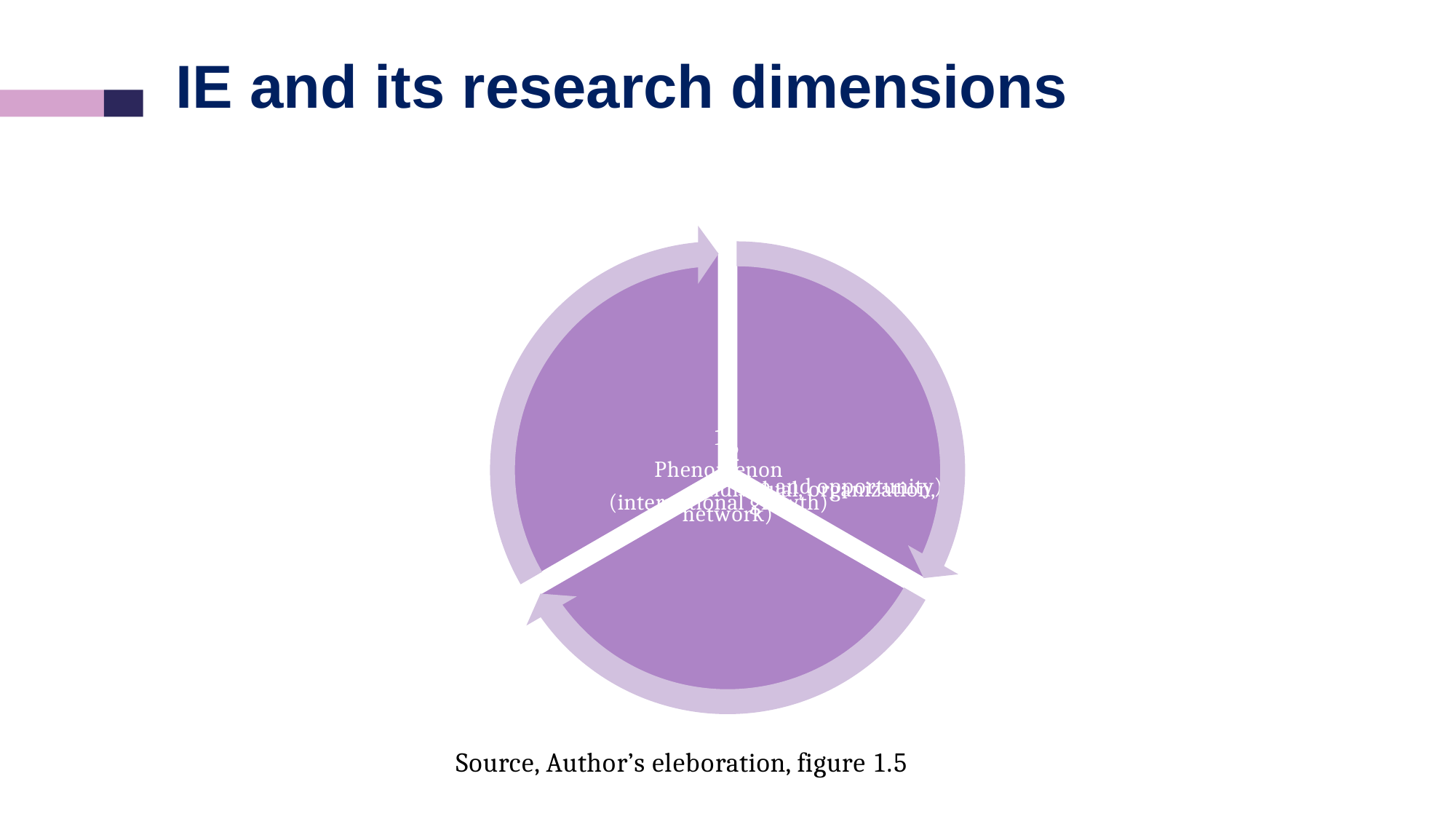

# IE and its research dimensions
2
Key constructs (Distance and opportunity)
3
Levels of analysis (individual, organization, network)
1
Phenomenon
(international growth)
Source, Author’s eleboration, figure 1.5